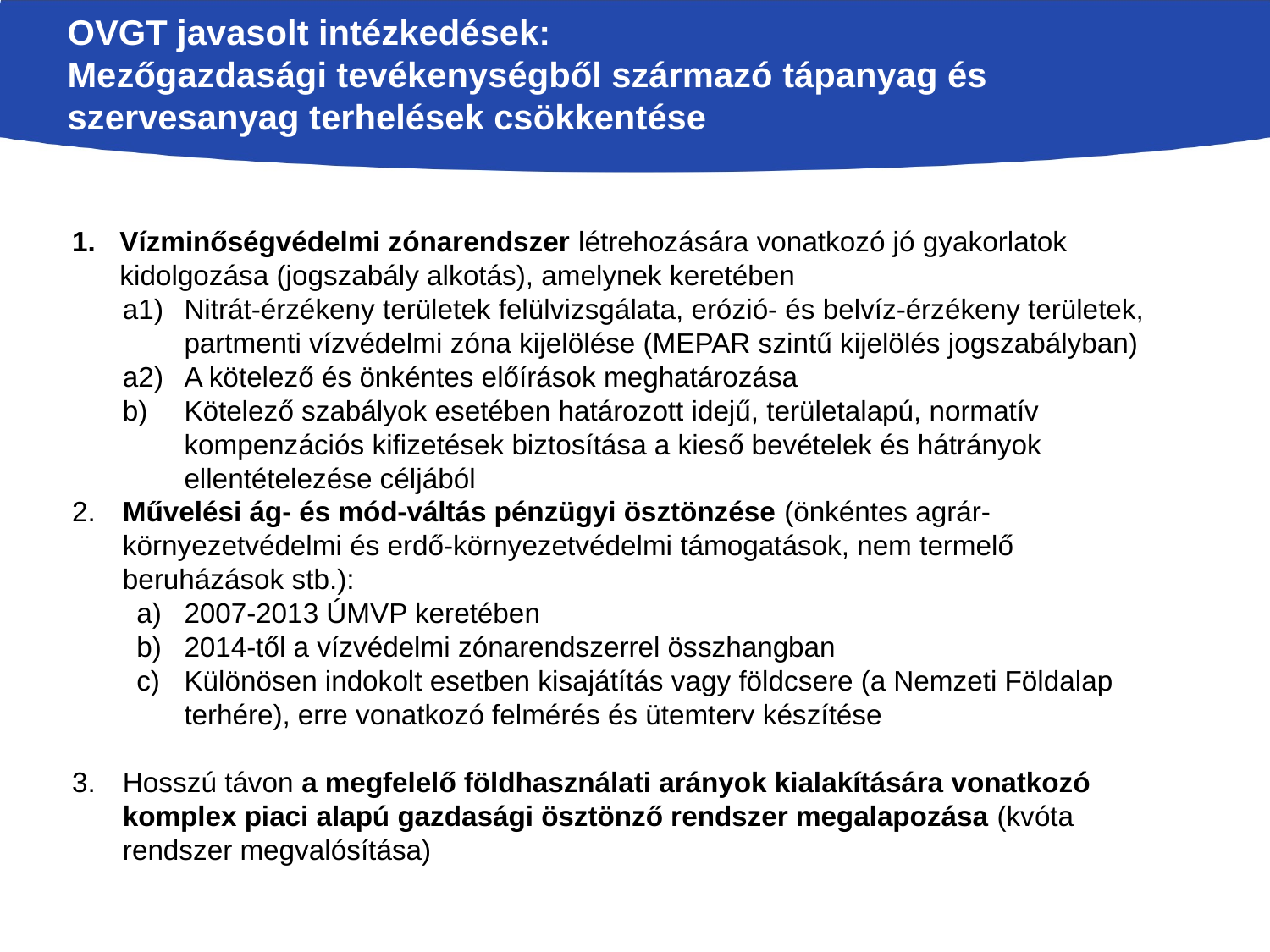

OVGT javasolt intézkedések:
Mezőgazdasági tevékenységből származó tápanyag és szervesanyag terhelések csökkentése

Vízminőségvédelmi zónarendszer létrehozására vonatkozó jó gyakorlatok kidolgozása (jogszabály alkotás), amelynek keretében
a1)	Nitrát-érzékeny területek felülvizsgálata, erózió- és belvíz-érzékeny területek, partmenti vízvédelmi zóna kijelölése (MEPAR szintű kijelölés jogszabályban)
a2)	A kötelező és önkéntes előírások meghatározása
b) 	Kötelező szabályok esetében határozott idejű, területalapú, normatív kompenzációs kifizetések biztosítása a kieső bevételek és hátrányok ellentételezése céljából
2.	Művelési ág- és mód-váltás pénzügyi ösztönzése (önkéntes agrár-környezetvédelmi és erdő-környezetvédelmi támogatások, nem termelő beruházások stb.):
a)	2007-2013 ÚMVP keretében
b)	2014-től a vízvédelmi zónarendszerrel összhangban
Különösen indokolt esetben kisajátítás vagy földcsere (a Nemzeti Földalap terhére), erre vonatkozó felmérés és ütemterv készítése

3.	Hosszú távon a megfelelő földhasználati arányok kialakítására vonatkozó komplex piaci alapú gazdasági ösztönző rendszer megalapozása (kvóta rendszer megvalósítása)